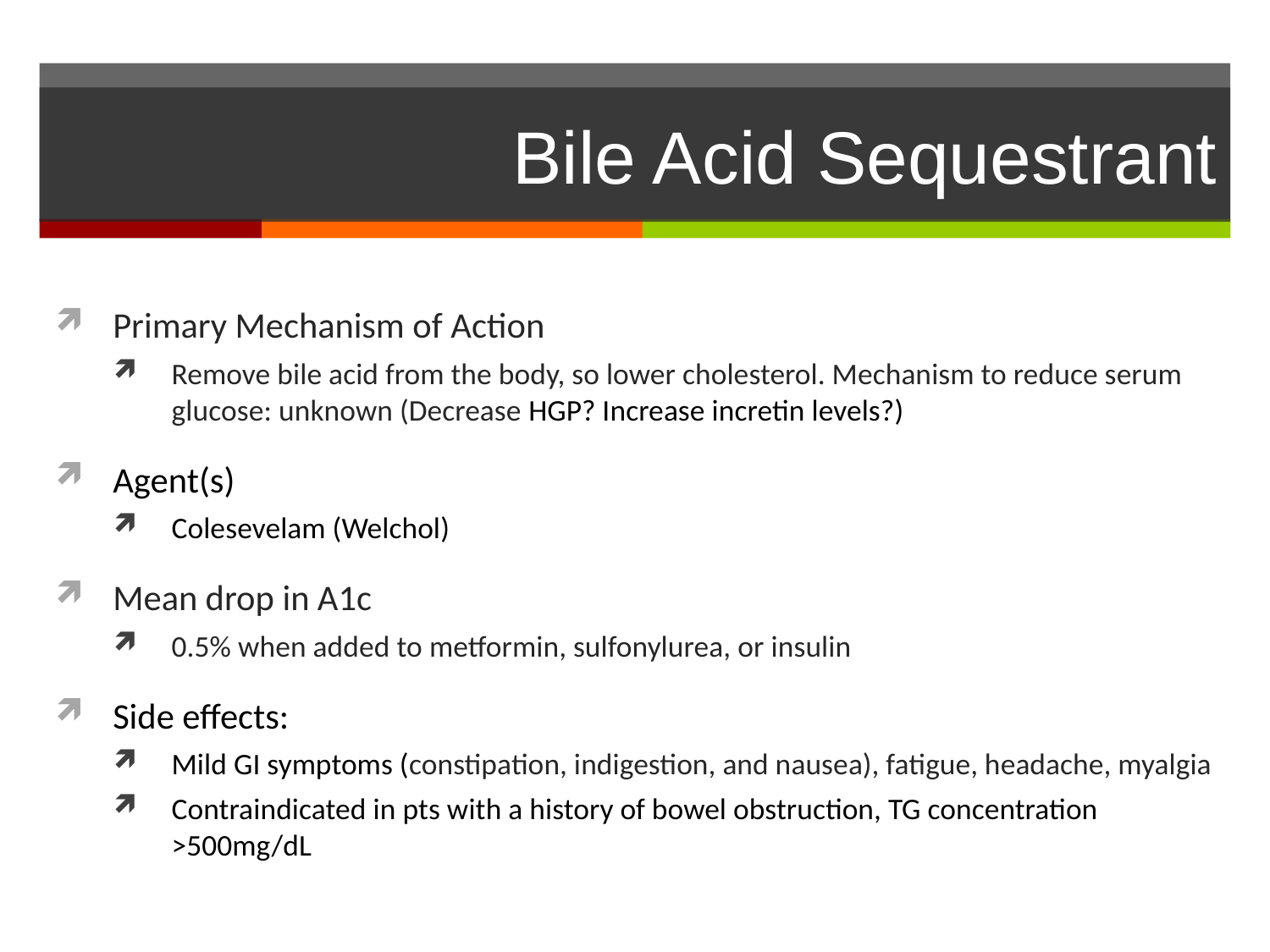

# Bile Acid Sequestrant
Primary Mechanism of Action
Remove bile acid from the body, so lower cholesterol. Mechanism to reduce serum glucose: unknown (Decrease HGP? Increase incretin levels?)
Agent(s)
Colesevelam (Welchol)
Mean drop in A1c
0.5% when added to metformin, sulfonylurea, or insulin
Side effects:
Mild GI symptoms (constipation, indigestion, and nausea), fatigue, headache, myalgia
Contraindicated in pts with a history of bowel obstruction, TG concentration >500mg/dL